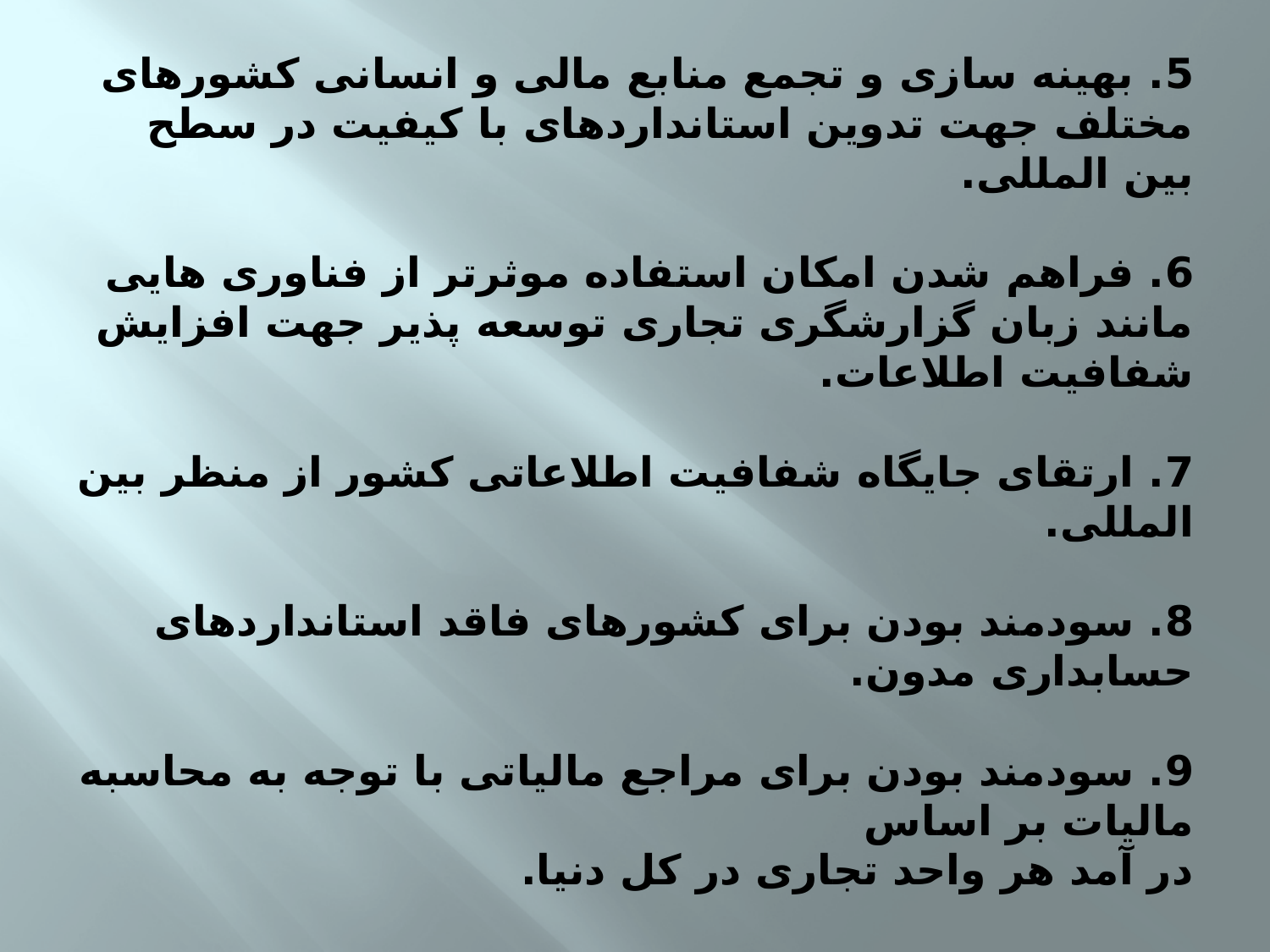

# 5. بهینه سازی و تجمع منابع مالی و انسانی کشورهای مختلف جهت تدوین استانداردهای با کیفیت در سطح بین المللی. 6. فراهم شدن امکان استفاده موثرتر از فناوری هایی مانند زبان گزارشگری تجاری توسعه پذیر جهت افزایش شفافیت اطلاعات. 7. ارتقای جایگاه شفافیت اطلاعاتی کشور از منظر بین المللی. 8. سودمند بودن برای کشورهای فاقد استانداردهای حسابداری مدون. 9. سودمند بودن برای مراجع مالیاتی با توجه به محاسبه مالیات بر اساس در آمد هر واحد تجاری در کل دنیا.